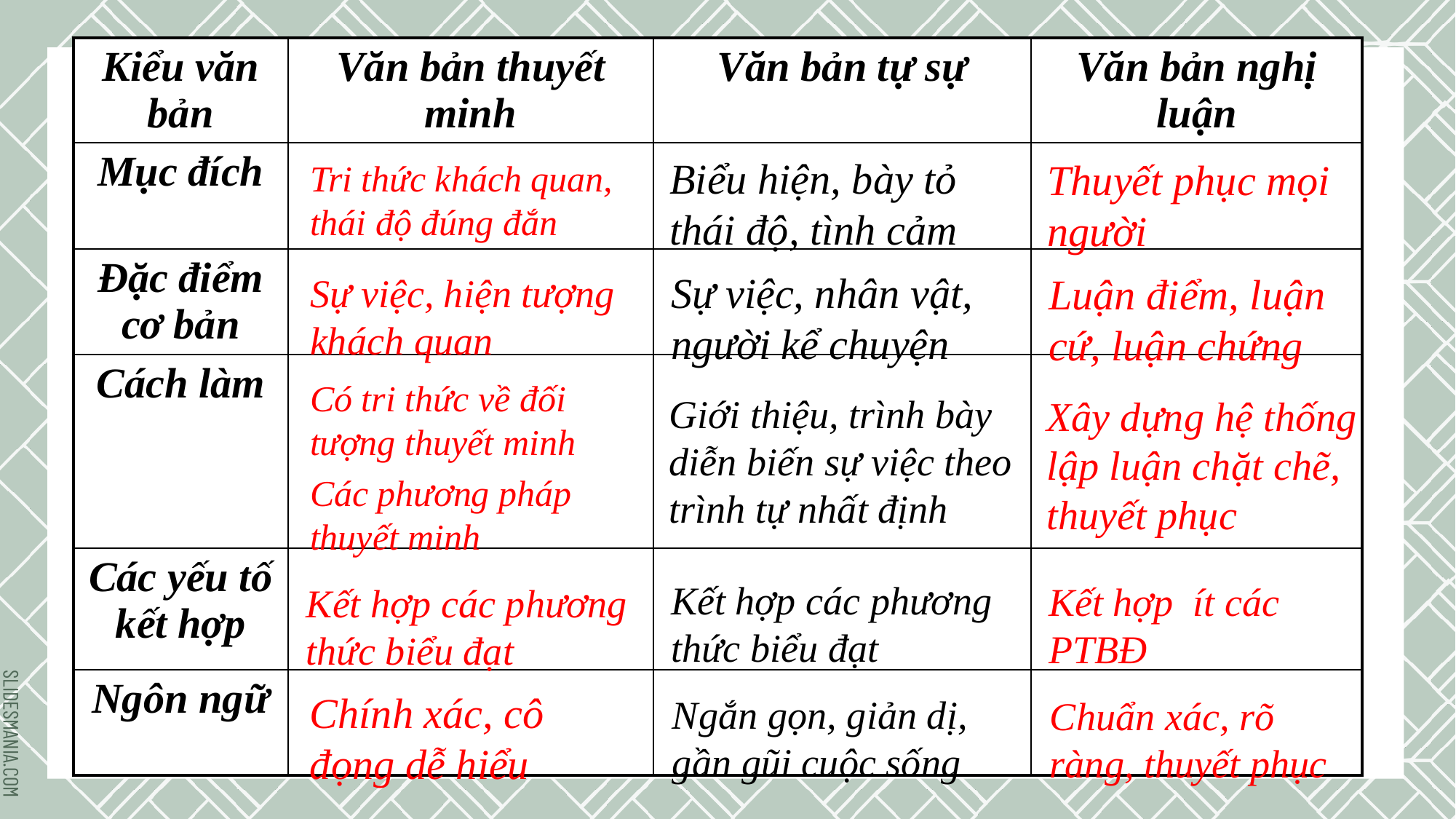

| Kiểu văn bản | Văn bản thuyết minh | Văn bản tự sự | Văn bản nghị luận |
| --- | --- | --- | --- |
| Mục đích |  |  |  |
| Đặc điểm cơ bản |  |  |  |
| Cách làm |  |  |  |
| Các yếu tố kết hợp |  |  |  |
| Ngôn ngữ |  |  |  |
Biểu hiện, bày tỏ thái độ, tình cảm
Thuyết phục mọi người
Tri thức khách quan, thái độ đúng đắn
Sự việc, nhân vật, người kể chuyện
Luận điểm, luận cứ, luận chứng
Sự việc, hiện tượng khách quan
Có tri thức về đối tượng thuyết minh
Các phương pháp thuyết minh
Giới thiệu, trình bày diễn biến sự việc theo trình tự nhất định
Xây dựng hệ thống lập luận chặt chẽ, thuyết phục
Kết hợp các phương thức biểu đạt
Kết hợp  ít các PTBĐ
Kết hợp các phương thức biểu đạt
Chính xác, cô đọng dễ hiểu
Ngắn gọn, giản dị, gần gũi cuộc sống
Chuẩn xác, rõ ràng, thuyết phục